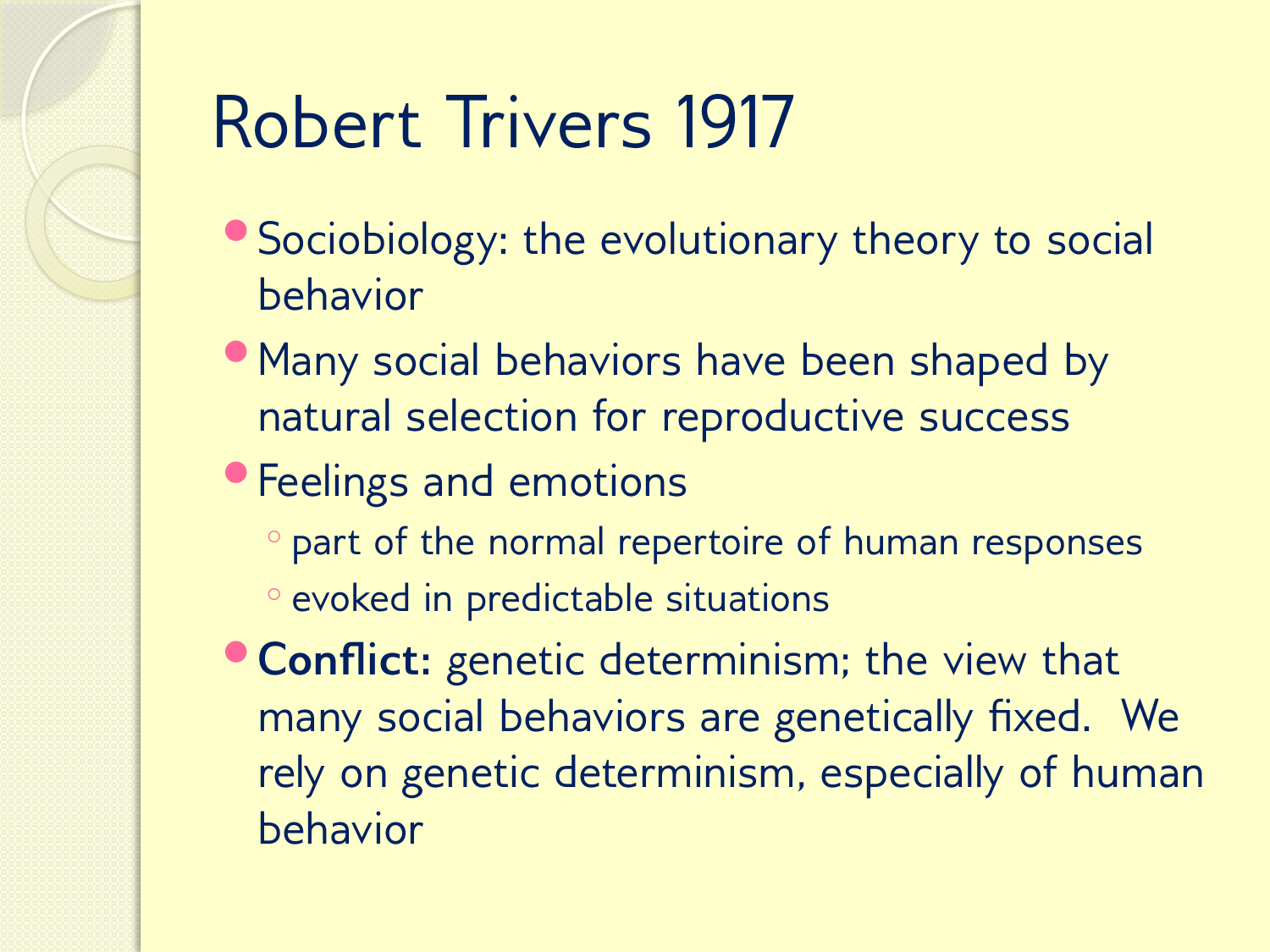

# Robert Trivers 1917
Sociobiology: the evolutionary theory to social behavior
Many social behaviors have been shaped by natural selection for reproductive success
Feelings and emotions
part of the normal repertoire of human responses
evoked in predictable situations
Conflict: genetic determinism; the view that many social behaviors are genetically fixed.  We rely on genetic determinism, especially of human behavior